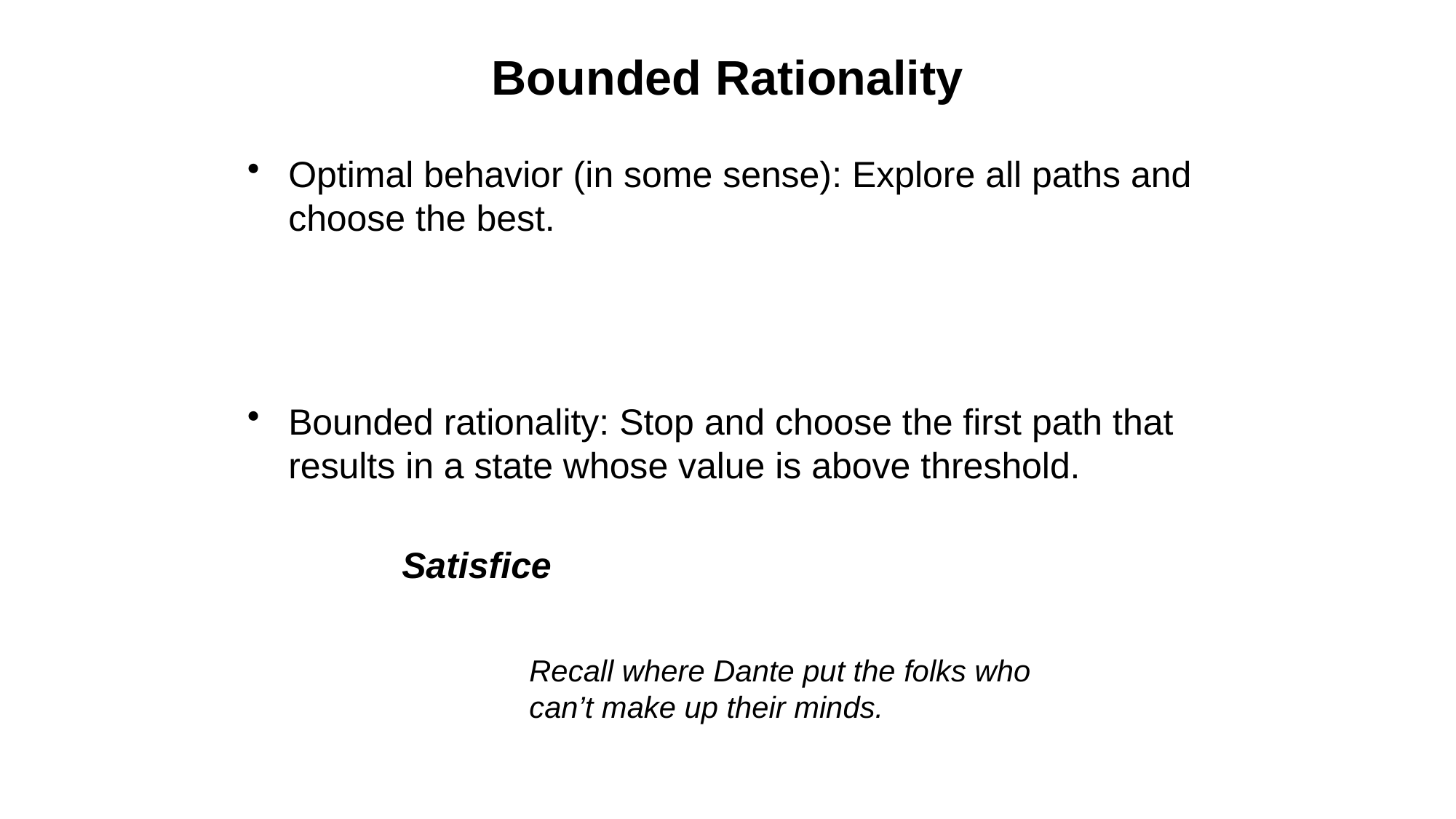

# Bounded Rationality
Optimal behavior (in some sense): Explore all paths and choose the best.

Bounded rationality: Stop and choose the first path that results in a state whose value is above threshold.

Satisfice
Recall where Dante put the folks who can’t make up their minds.